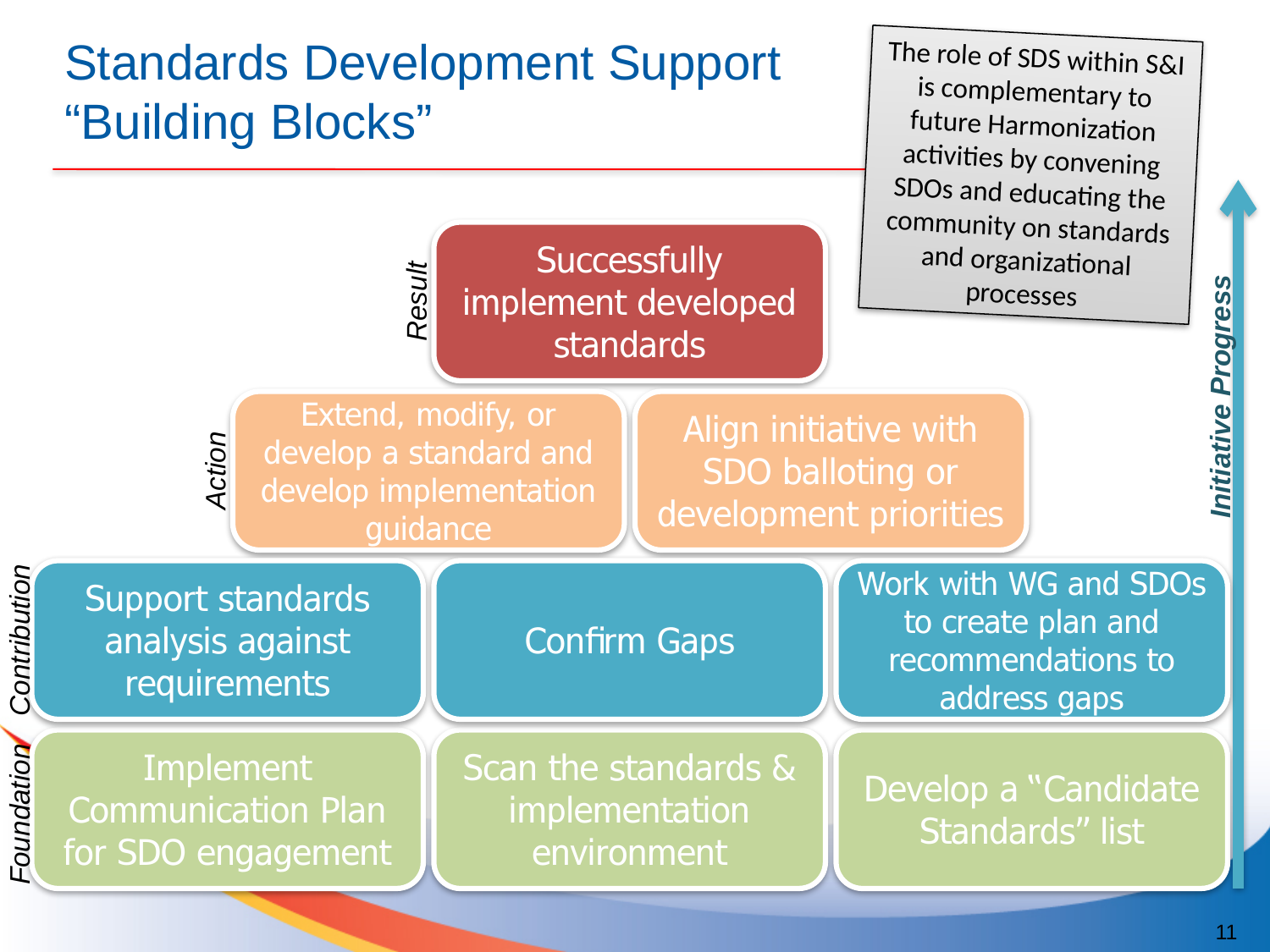

# Standards Development Support “Building Blocks”
The role of SDS within S&I is complementary to future Harmonization activities by convening SDOs and educating the community on standards and organizational processes
Successfully implement developed standards
Result
Initiative Progress
Extend, modify, or develop a standard and develop implementation guidance
Align initiative with SDO balloting or development priorities
Action
Support standards analysis against requirements
Confirm Gaps
Work with WG and SDOs to create plan and recommendations to address gaps
Contribution
Implement Communication Plan for SDO engagement
Scan the standards & implementation environment
Develop a “Candidate Standards” list
Foundation
11